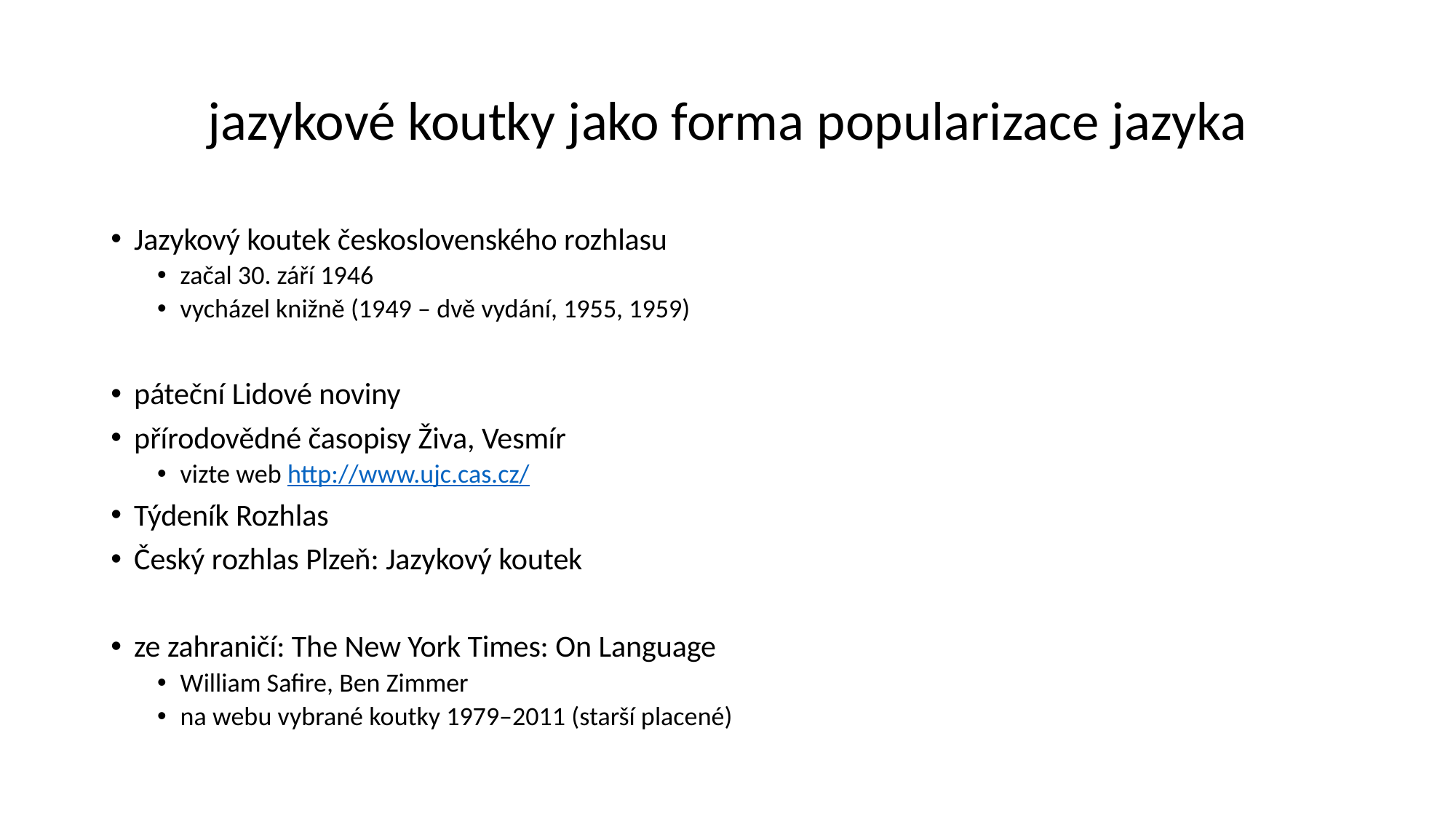

# jazykové koutky jako forma popularizace jazyka
Jazykový koutek československého rozhlasu
začal 30. září 1946
vycházel knižně (1949 – dvě vydání, 1955, 1959)

páteční Lidové noviny
přírodovědné časopisy Živa, Vesmír
vizte web http://www.ujc.cas.cz/
Týdeník Rozhlas
Český rozhlas Plzeň: Jazykový koutek

ze zahraničí: The New York Times: On Language
William Safire, Ben Zimmer
na webu vybrané koutky 1979–2011 (starší placené)